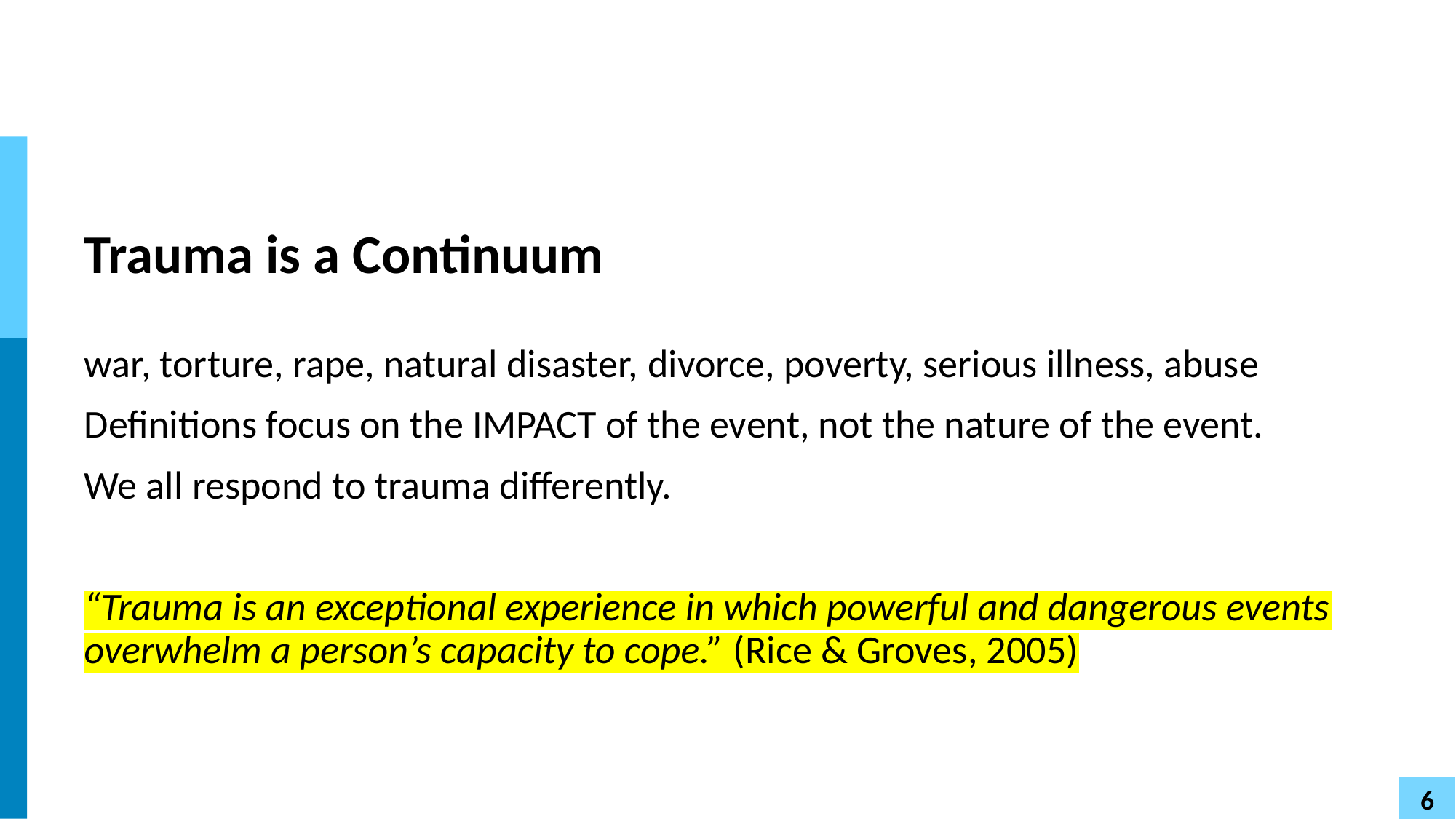

# Trauma is a Continuum
war, torture, rape, natural disaster, divorce, poverty, serious illness, abuse
Definitions focus on the IMPACT of the event, not the nature of the event.
We all respond to trauma differently.

“Trauma is an exceptional experience in which powerful and dangerous events overwhelm a person’s capacity to cope.” (Rice & Groves, 2005)